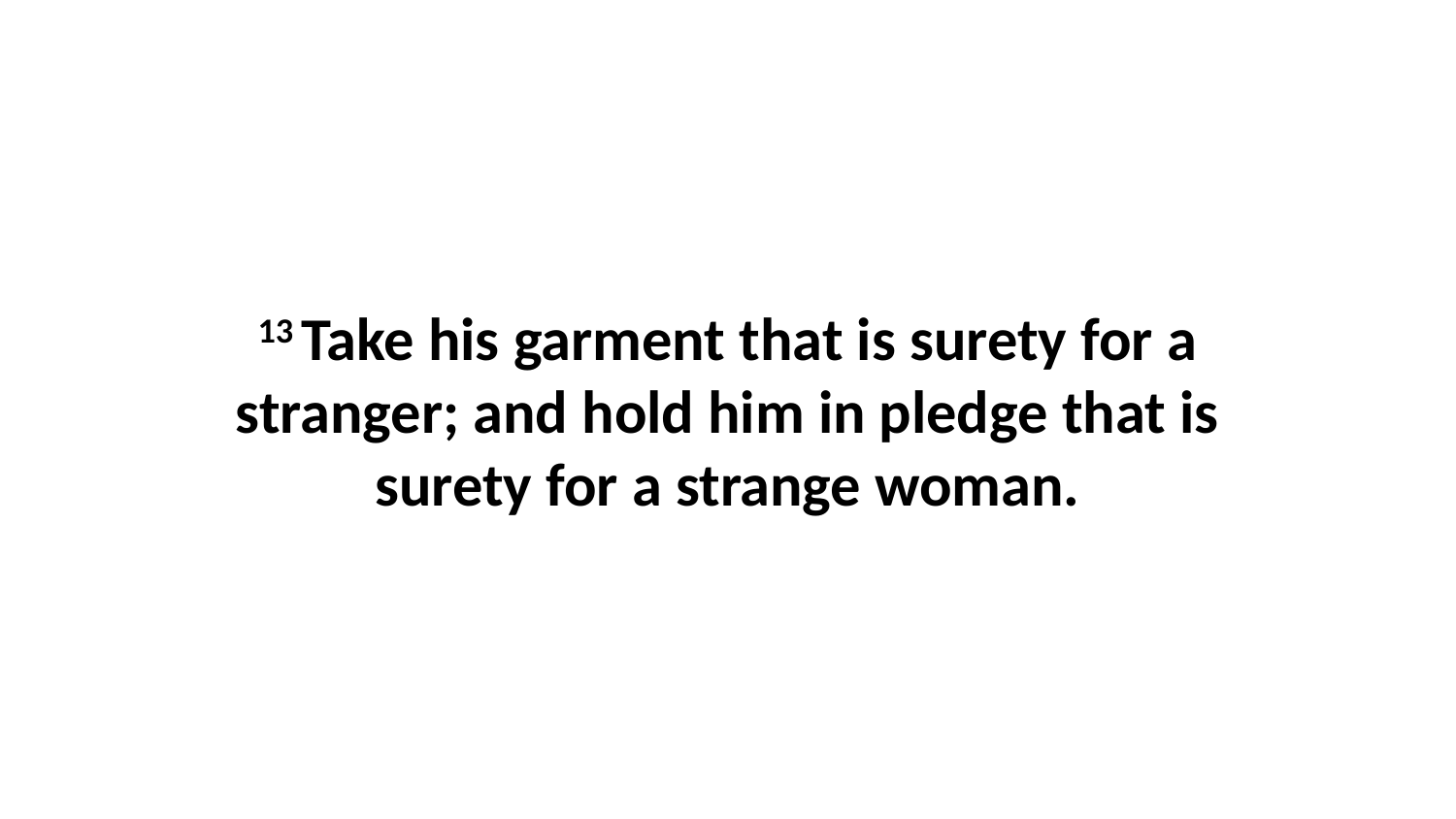

13 Take his garment that is surety for a stranger; and hold him in pledge that is surety for a strange woman.